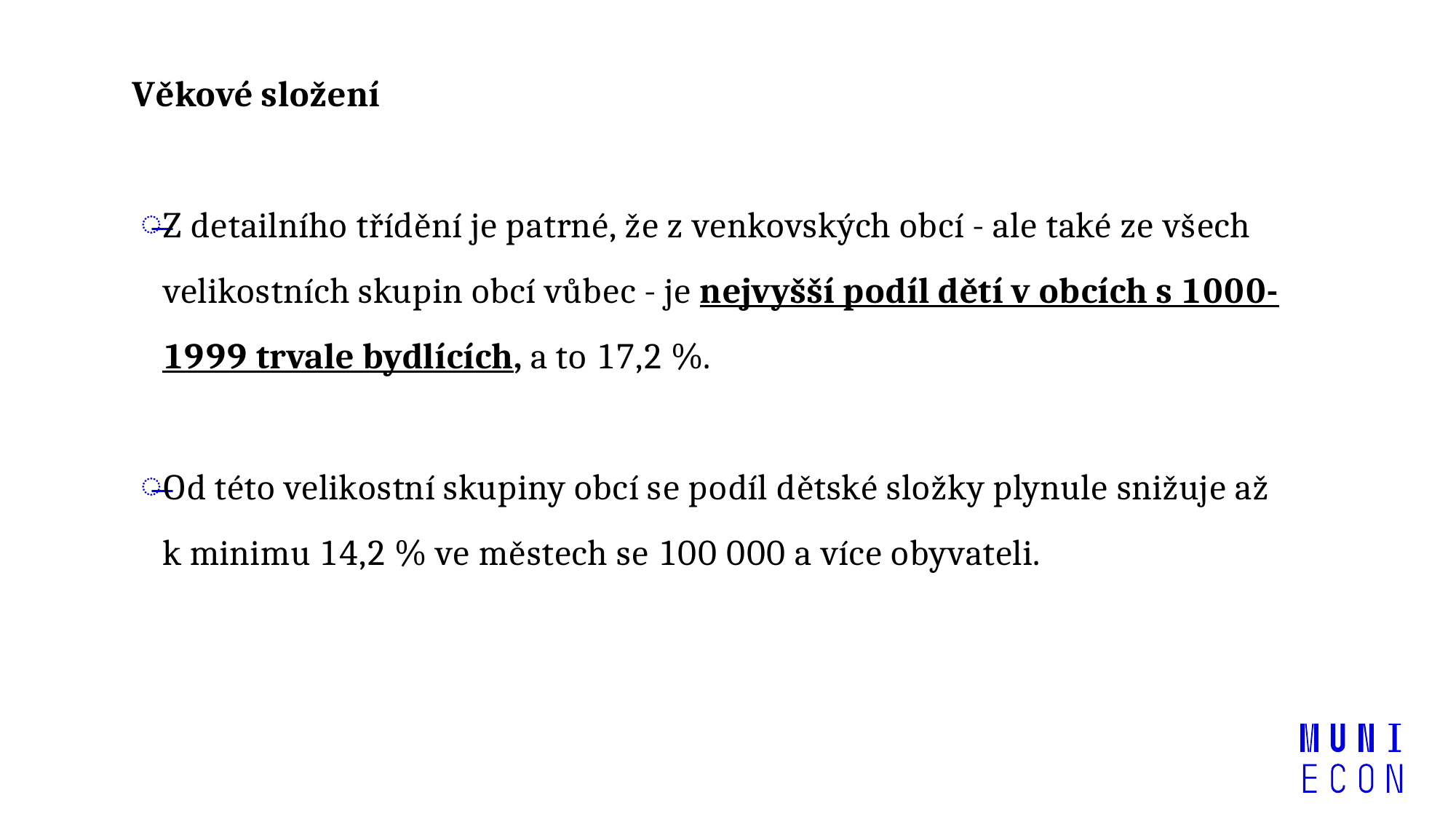

Věkové složení

Z detailního třídění je patrné, že z venkovských obcí - ale také ze všech velikostních skupin obcí vůbec - je nejvyšší podíl dětí v obcích s 1000-1999 trvale bydlících, a to 17,2 %.

Od této velikostní skupiny obcí se podíl dětské složky plynule snižuje až k minimu 14,2 % ve městech se 100 000 a více obyvateli.